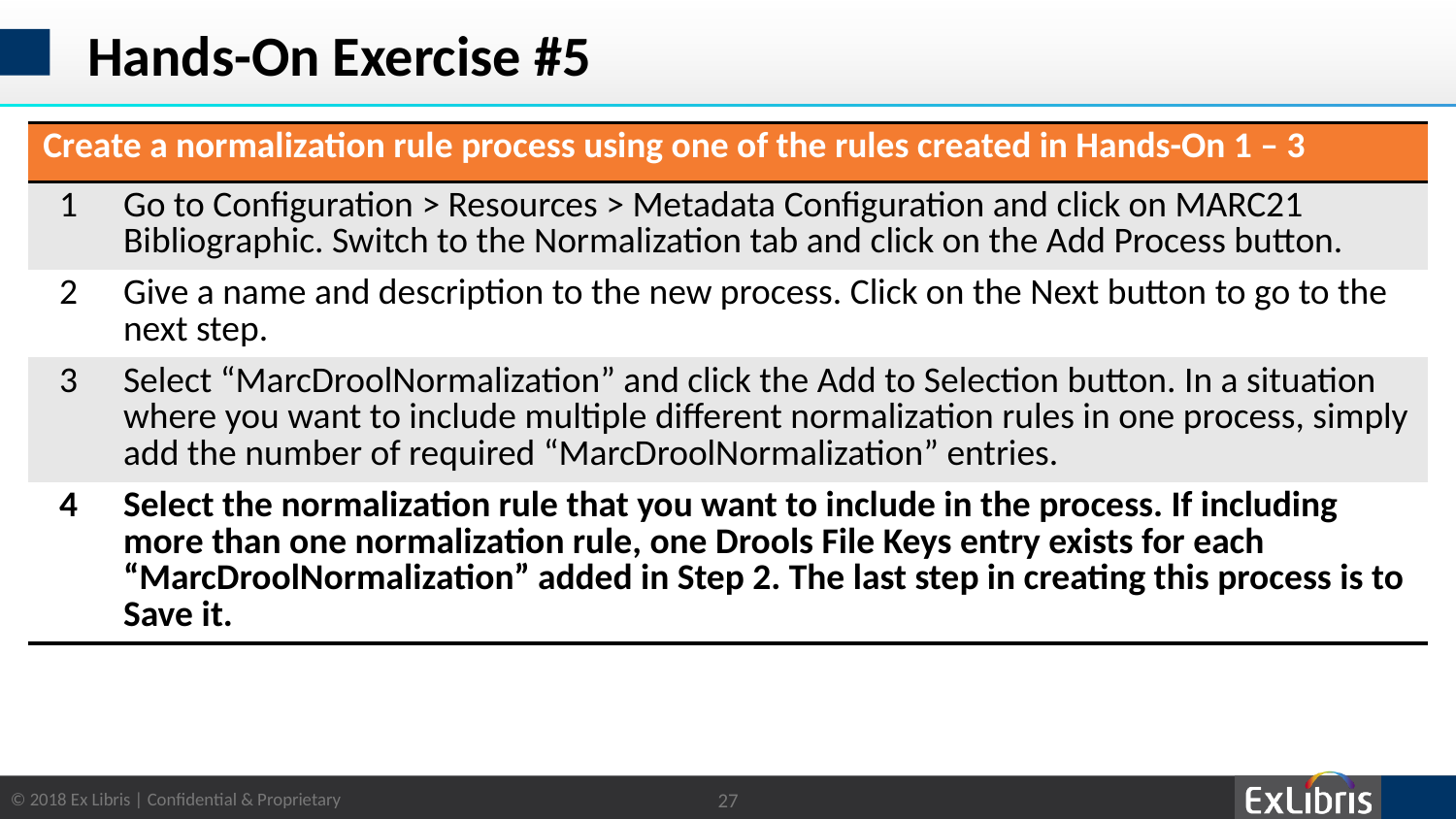

# Hands-On Exercise #5
| Create a normalization rule process using one of the rules created in Hands-On 1 – 3 |  |
| --- | --- |
| 1 | Go to Configuration > Resources > Metadata Configuration and click on MARC21 Bibliographic. Switch to the Normalization tab and click on the Add Process button. |
| 2 | Give a name and description to the new process. Click on the Next button to go to the next step. |
| 3 | Select “MarcDroolNormalization” and click the Add to Selection button. In a situation where you want to include multiple different normalization rules in one process, simply add the number of required “MarcDroolNormalization” entries. |
| 4 | Select the normalization rule that you want to include in the process. If including more than one normalization rule, one Drools File Keys entry exists for each “MarcDroolNormalization” added in Step 2. The last step in creating this process is to Save it. |
27